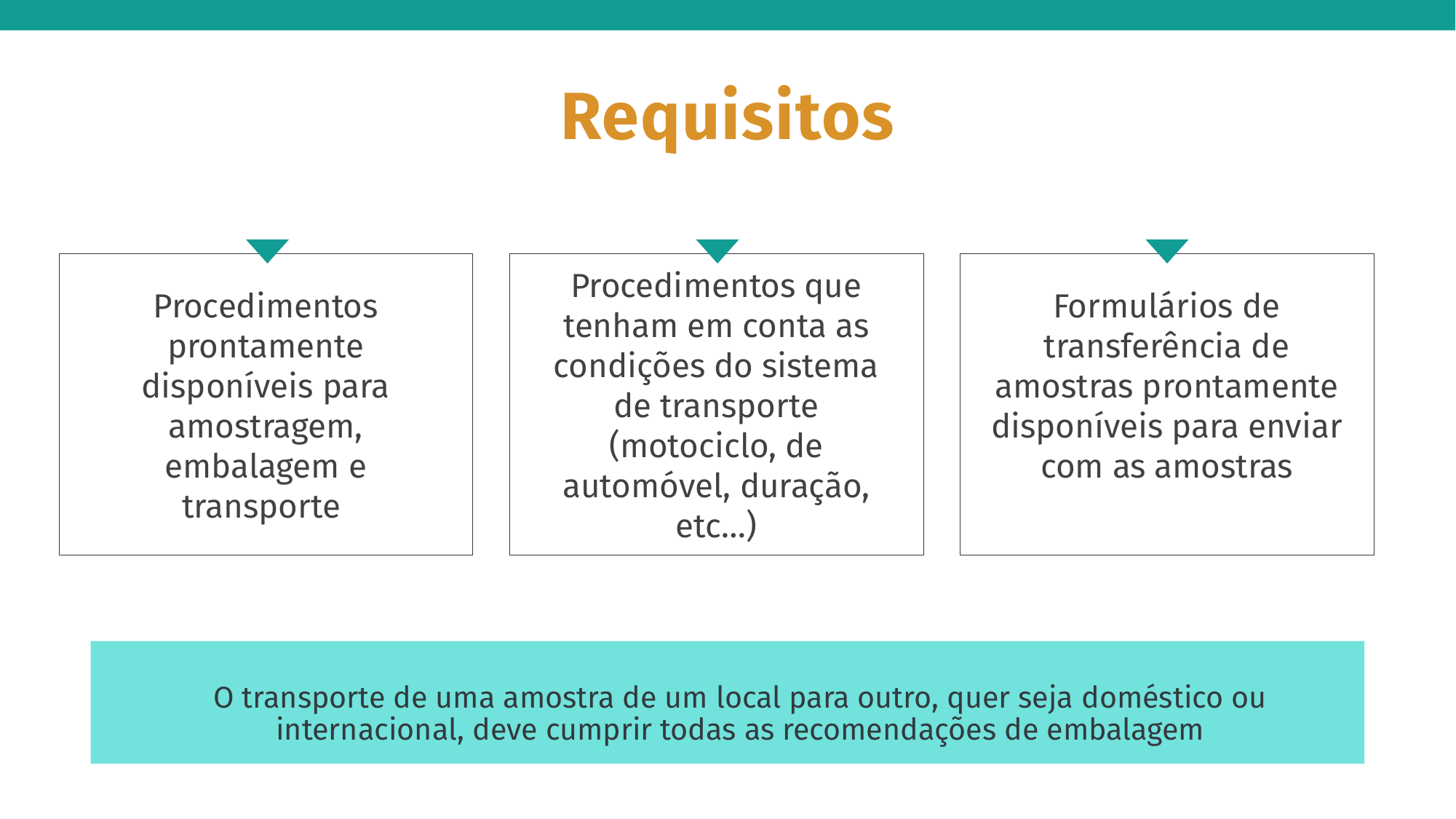

# Requisitos

Procedimentos prontamente disponíveis para amostragem, embalagem e transporte
Procedimentos que tenham em conta as condições do sistema de transporte (motociclo, de automóvel, duração, etc…)
Formulários de transferência de amostras prontamente disponíveis para enviar com as amostras

O transporte de uma amostra de um local para outro, quer seja doméstico ou internacional, deve cumprir todas as recomendações de embalagem